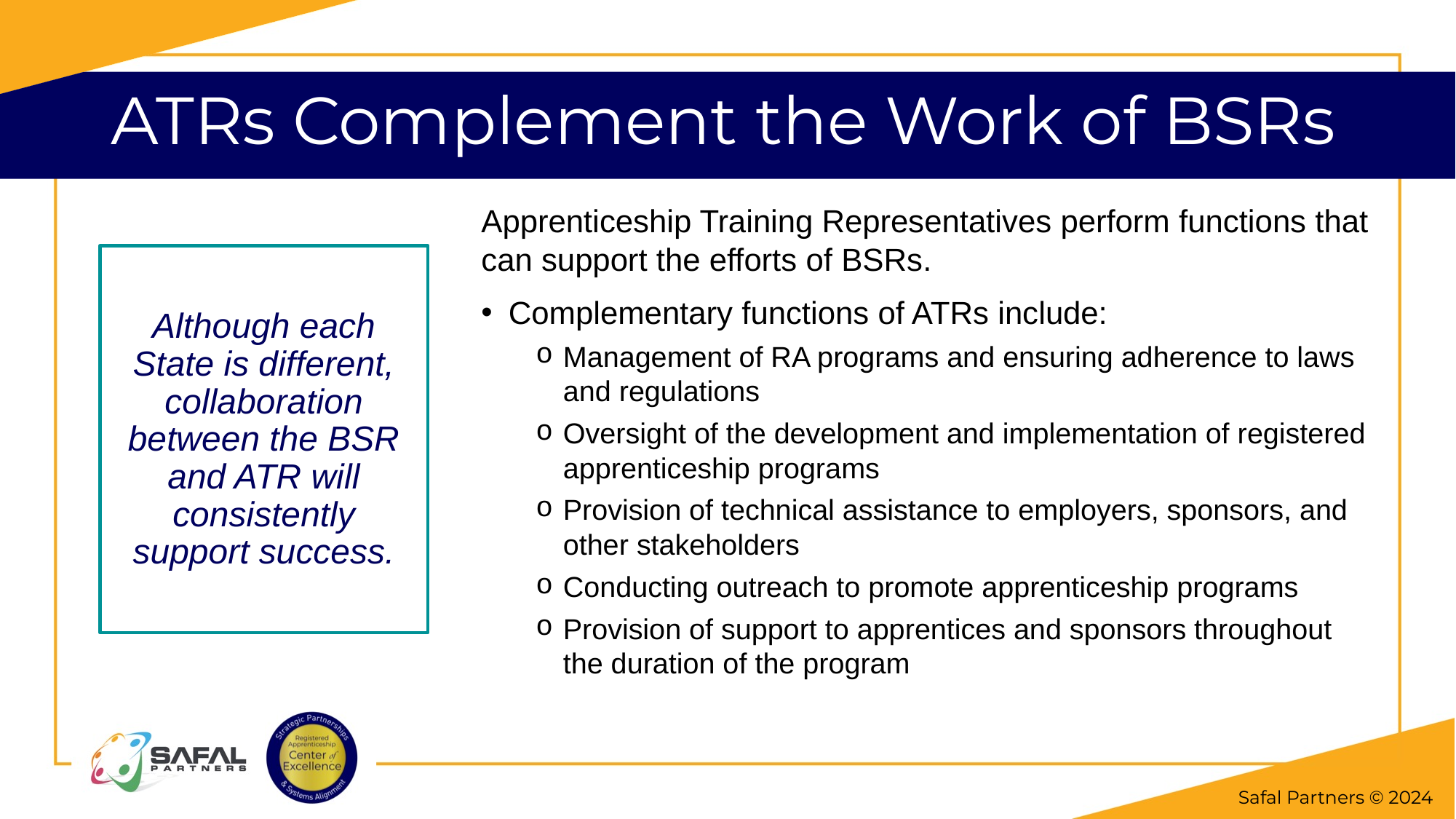

# ATRs Complement the Work of BSRs
Apprenticeship Training Representatives perform functions that can support the efforts of BSRs.
Complementary functions of ATRs include:
Management of RA programs and ensuring adherence to laws and regulations
Oversight of the development and implementation of registered apprenticeship programs
Provision of technical assistance to employers, sponsors, and other stakeholders
Conducting outreach to promote apprenticeship programs
Provision of support to apprentices and sponsors throughout the duration of the program

Although each State is different, collaboration between the BSR and ATR will consistently support success.

Safal Partners © 2024